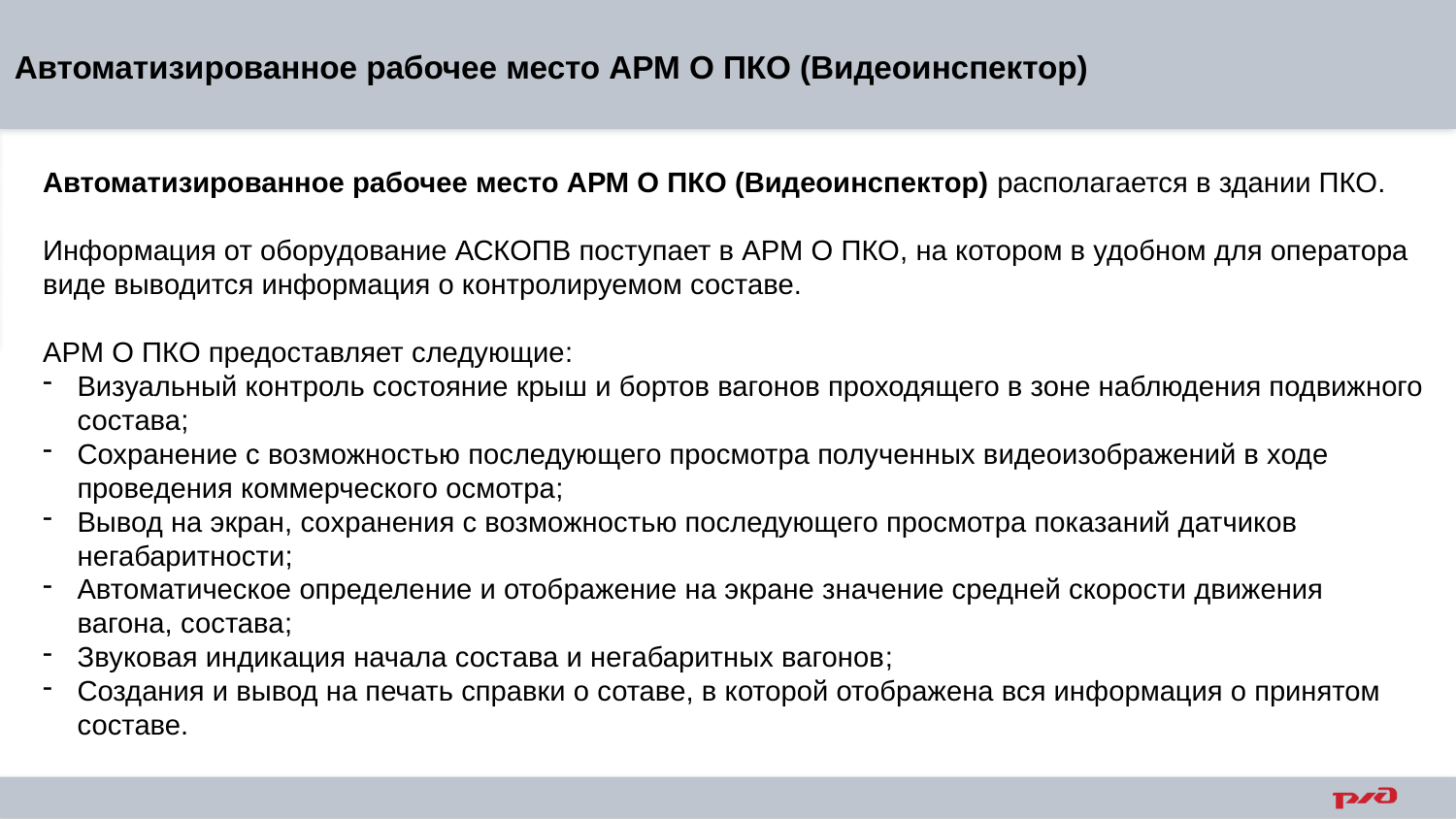

Автоматизированное рабочее место АРМ О ПКО (Видеоинспектор)
Автоматизированное рабочее место АРМ О ПКО (Видеоинспектор) располагается в здании ПКО.

Информация от оборудование АСКОПВ поступает в АРМ О ПКО, на котором в удобном для оператора виде выводится информация о контролируемом составе.

АРМ О ПКО предоставляет следующие:
Визуальный контроль состояние крыш и бортов вагонов проходящего в зоне наблюдения подвижного состава;
Сохранение с возможностью последующего просмотра полученных видеоизображений в ходе проведения коммерческого осмотра;
Вывод на экран, сохранения с возможностью последующего просмотра показаний датчиков негабаритности;
Автоматическое определение и отображение на экране значение средней скорости движения вагона, состава;
Звуковая индикация начала состава и негабаритных вагонов;
Создания и вывод на печать справки о сотаве, в которой отображена вся информация о принятом составе.